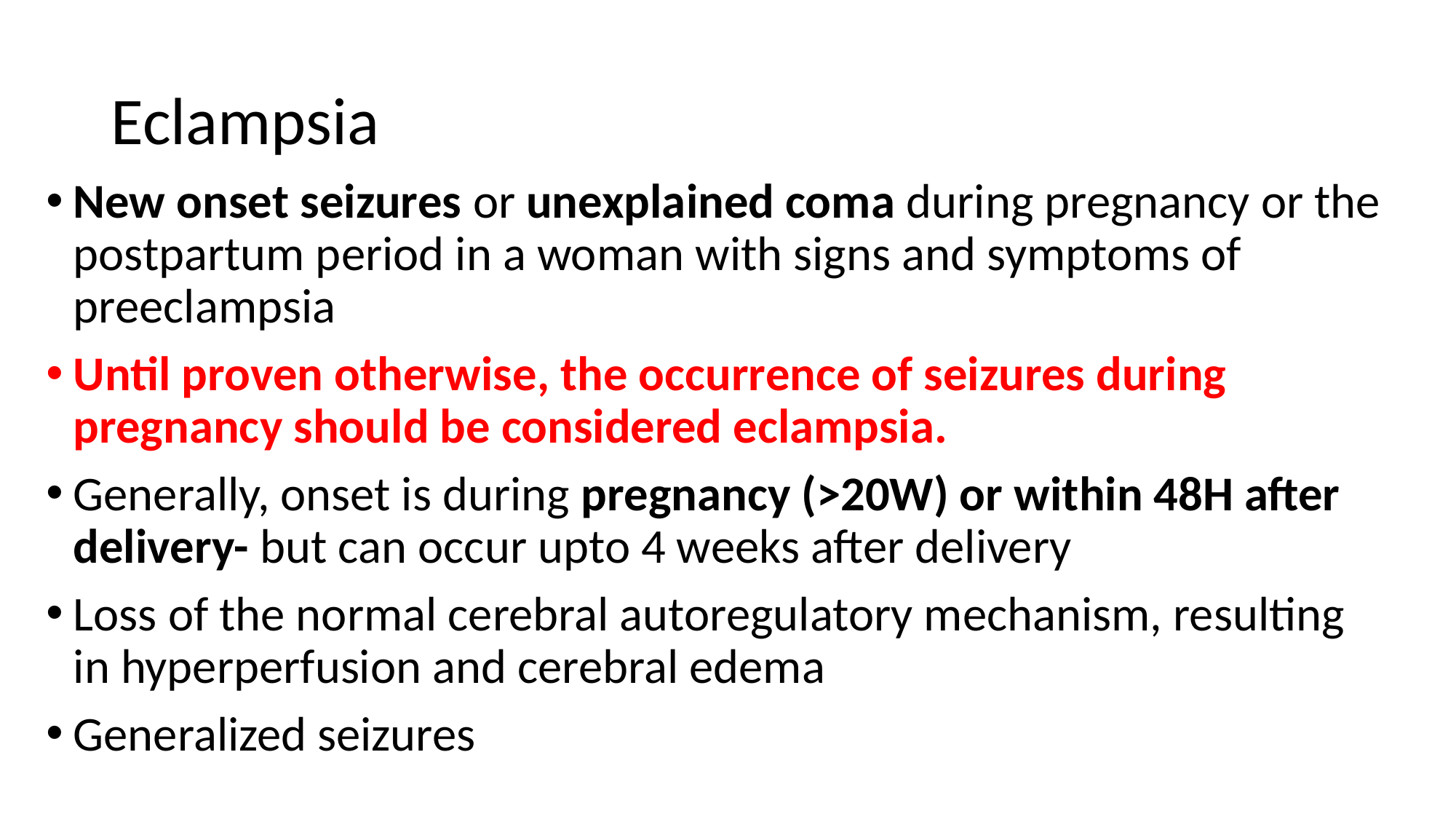

# Eclampsia
New onset seizures or unexplained coma during pregnancy or the postpartum period in a woman with signs and symptoms of preeclampsia
Until proven otherwise, the occurrence of seizures during pregnancy should be considered eclampsia.
Generally, onset is during pregnancy (>20W) or within 48H after delivery- but can occur upto 4 weeks after delivery
Loss of the normal cerebral autoregulatory mechanism, resulting in hyperperfusion and cerebral edema
Generalized seizures